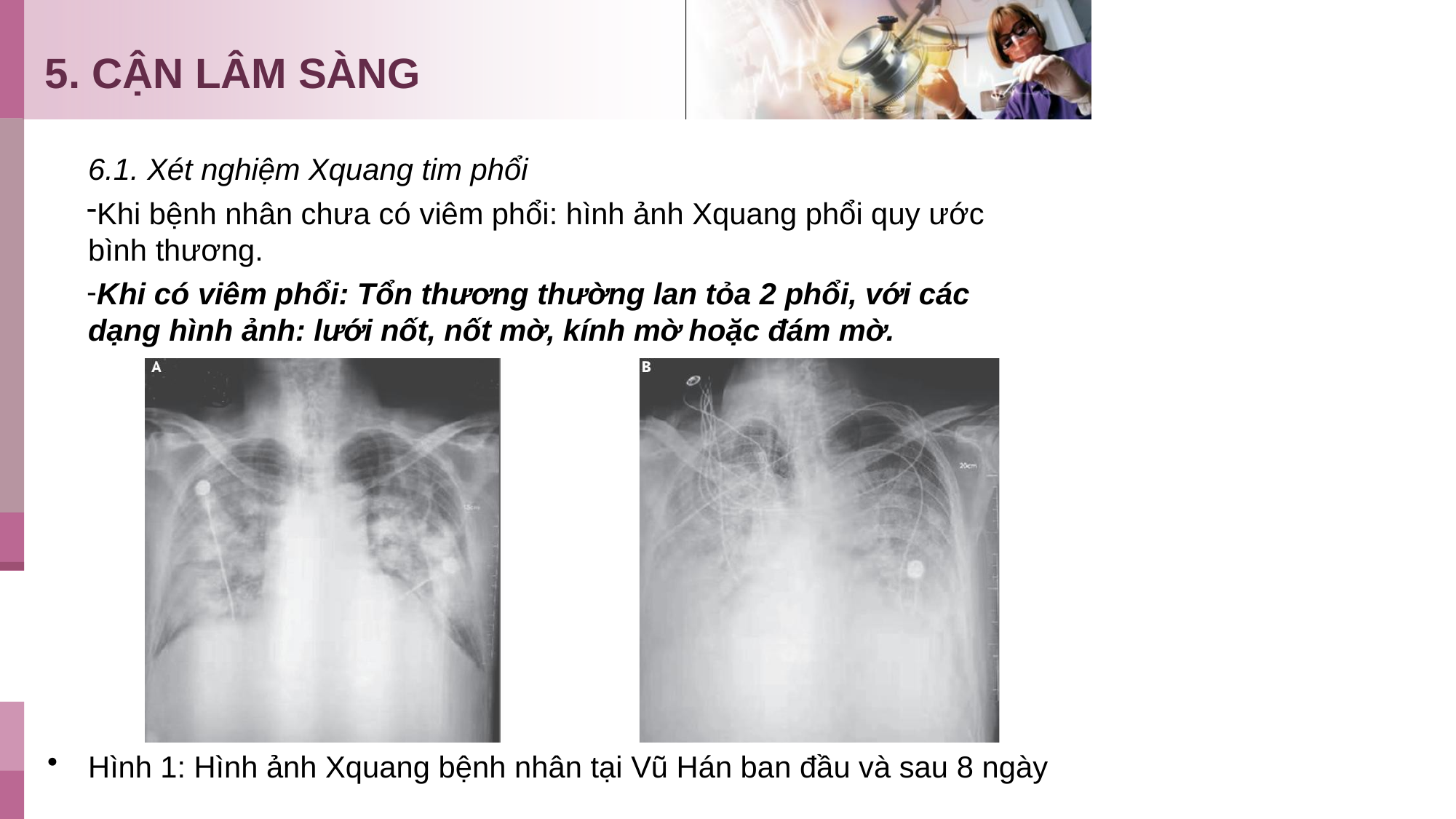

# 5. CẬN LÂM SÀNG

6.1. Xét nghiệm Xquang tim phổi
Khi bệnh nhân chưa có viêm phổi: hình ảnh Xquang phổi quy ước  bình thương.
Khi có viêm phổi: Tổn thương thường lan tỏa 2 phổi, với các  dạng hình ảnh: lưới nốt, nốt mờ, kính mờ hoặc đám mờ.

Hình 1: Hình ảnh Xquang bệnh nhân tại Vũ Hán ban đầu và sau 8 ngày